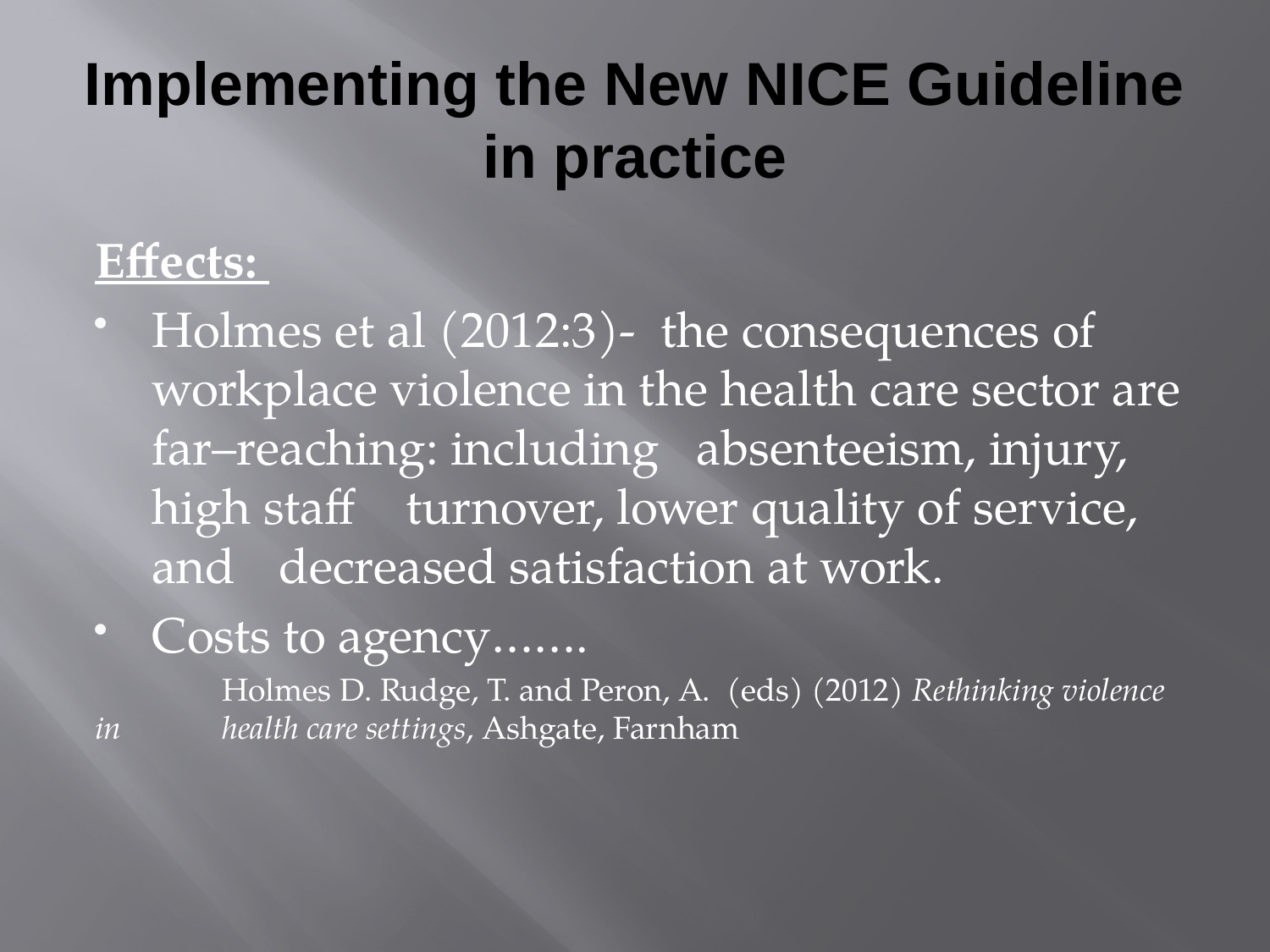

# Implementing the New NICE Guideline in practice
Effects:
Holmes et al (2012:3)-  the consequences of workplace violence in the health care sector are far–reaching: including   absenteeism, injury, high staff 	turnover, lower quality of service, and 	decreased satisfaction at work.
Costs to agency…….
	Holmes D. Rudge, T. and Peron, A.  (eds) (2012) Rethinking violence in 	health care settings, Ashgate, Farnham